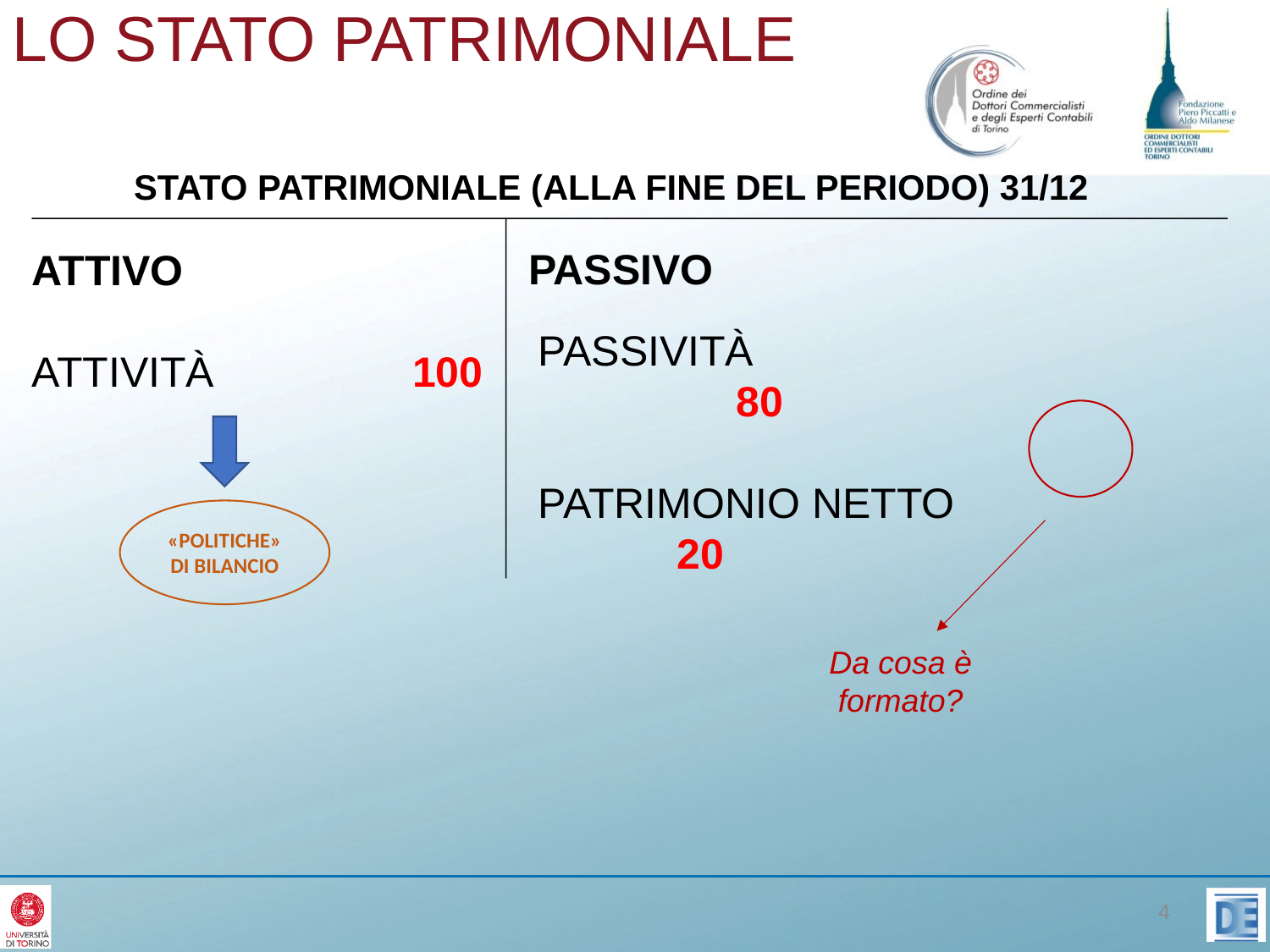

LO STATO PATRIMONIALE
STATO PATRIMONIALE (ALLA FINE DEL PERIODO) 31/12

PASSIVO

ATTIVO

ATTIVITÀ          	100
PASSIVITÀ       			      80

PATRIMONIO NETTO  		 20

«POLITICHE» DI BILANCIO
Da cosa è formato?
4